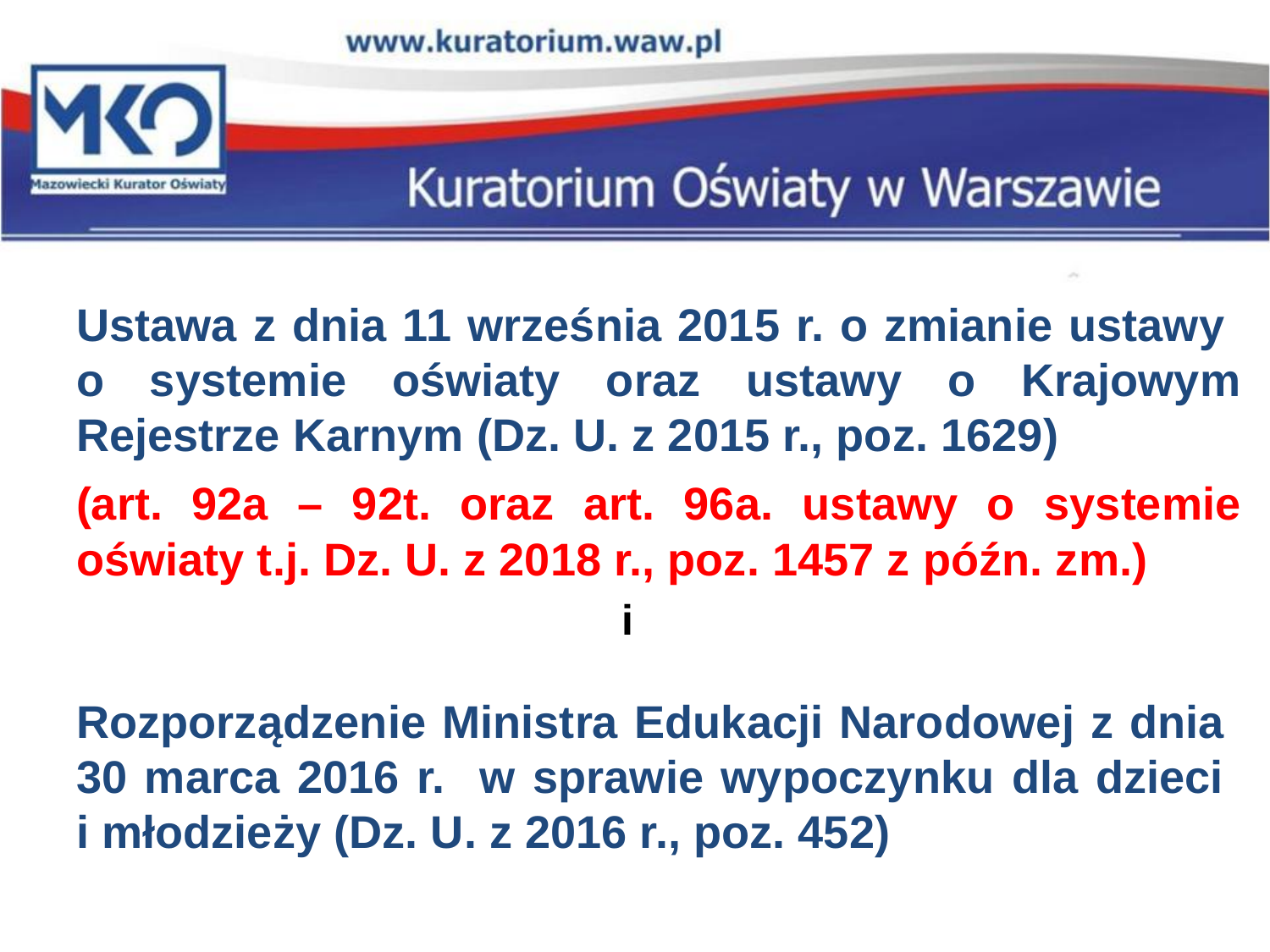

Ustawa z dnia 11 września 2015 r. o zmianie ustawy
o systemie oświaty oraz ustawy o Krajowym Rejestrze Karnym (Dz. U. z 2015 r., poz. 1629)
	(art. 92a – 92t. oraz art. 96a. ustawy o systemie oświaty t.j. Dz. U. z 2018 r., poz. 1457 z późn. zm.)
i

	Rozporządzenie Ministra Edukacji Narodowej z dnia
30 marca 2016 r.  w sprawie wypoczynku dla dzieci
i młodzieży (Dz. U. z 2016 r., poz. 452)